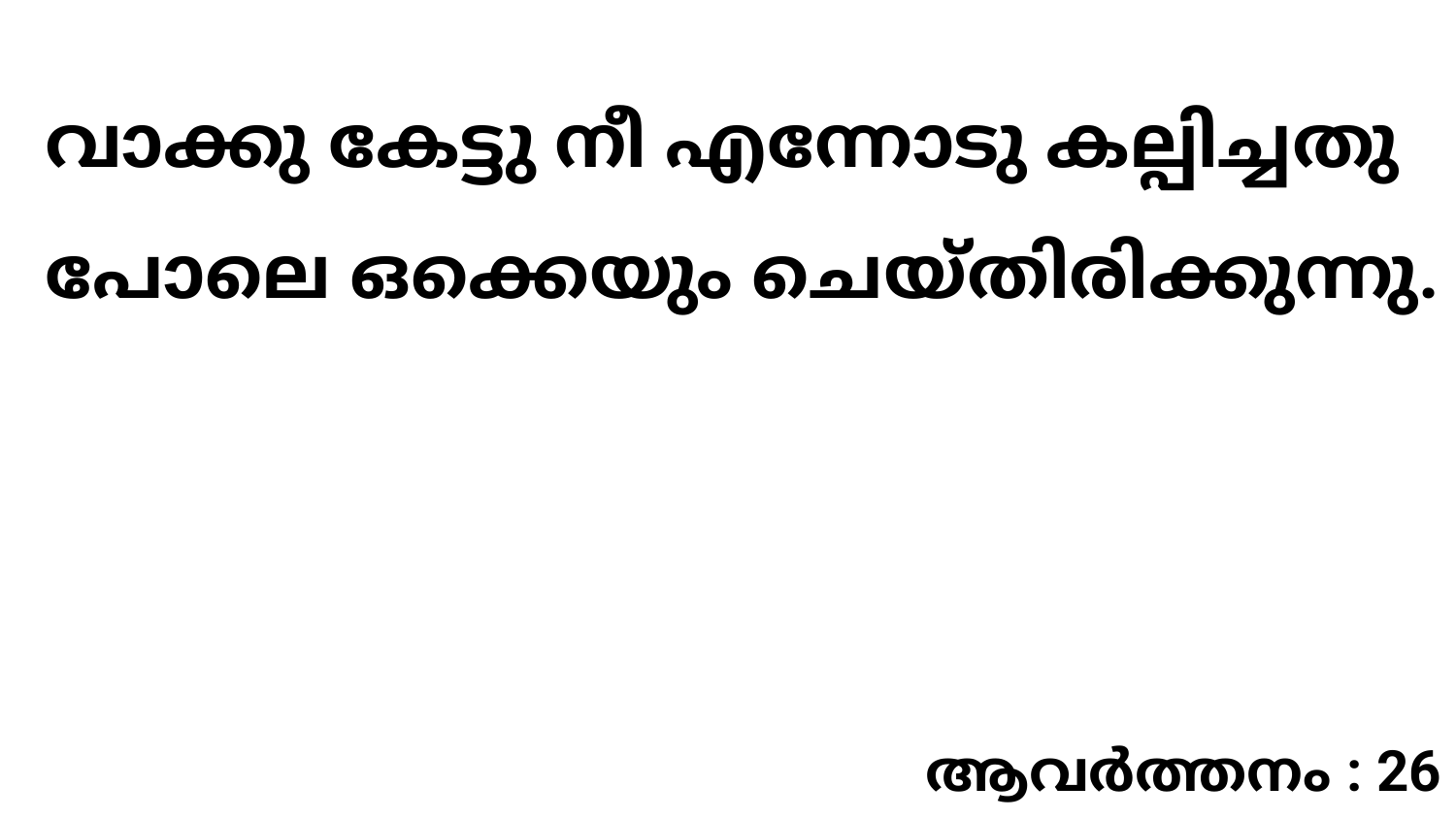

വാക്കു കേട്ടു നീ എന്നോടു കല്പിച്ചതു പോലെ ഒക്കെയും ചെയ്തിരിക്കുന്നു.
ആവർത്തനം : 26